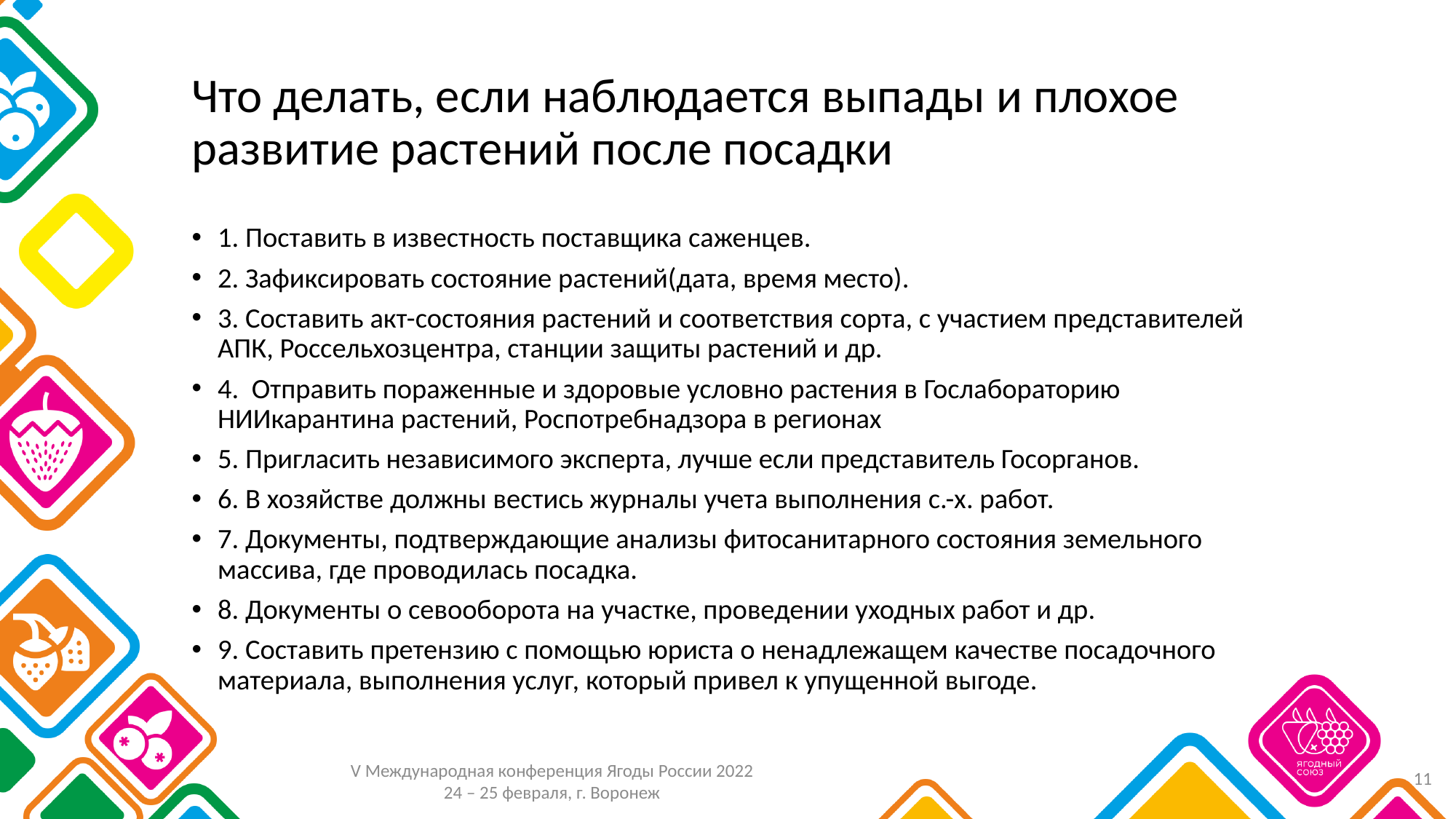

# Что делать, если наблюдается выпады и плохое развитие растений после посадки
1. Поставить в известность поставщика саженцев.
2. Зафиксировать состояние растений(дата, время место).
3. Составить акт-состояния растений и соответствия сорта, с участием представителей АПК, Россельхозцентра, станции защиты растений и др.
4.  Отправить пораженные и здоровые условно растения в Гослабораторию НИИкарантина растений, Роспотребнадзора в регионах
5. Пригласить независимого эксперта, лучше если представитель Госорганов.
6. В хозяйстве должны вестись журналы учета выполнения с.-х. работ.
7. Документы, подтверждающие анализы фитосанитарного состояния земельного массива, где проводилась посадка.
8. Документы о севооборота на участке, проведении уходных работ и др.
9. Составить претензию с помощью юриста о ненадлежащем качестве посадочного материала, выполнения услуг, который привел к упущенной выгоде.

11
V Международная конференция Ягоды России 2022
24 – 25 февраля, г. Воронеж